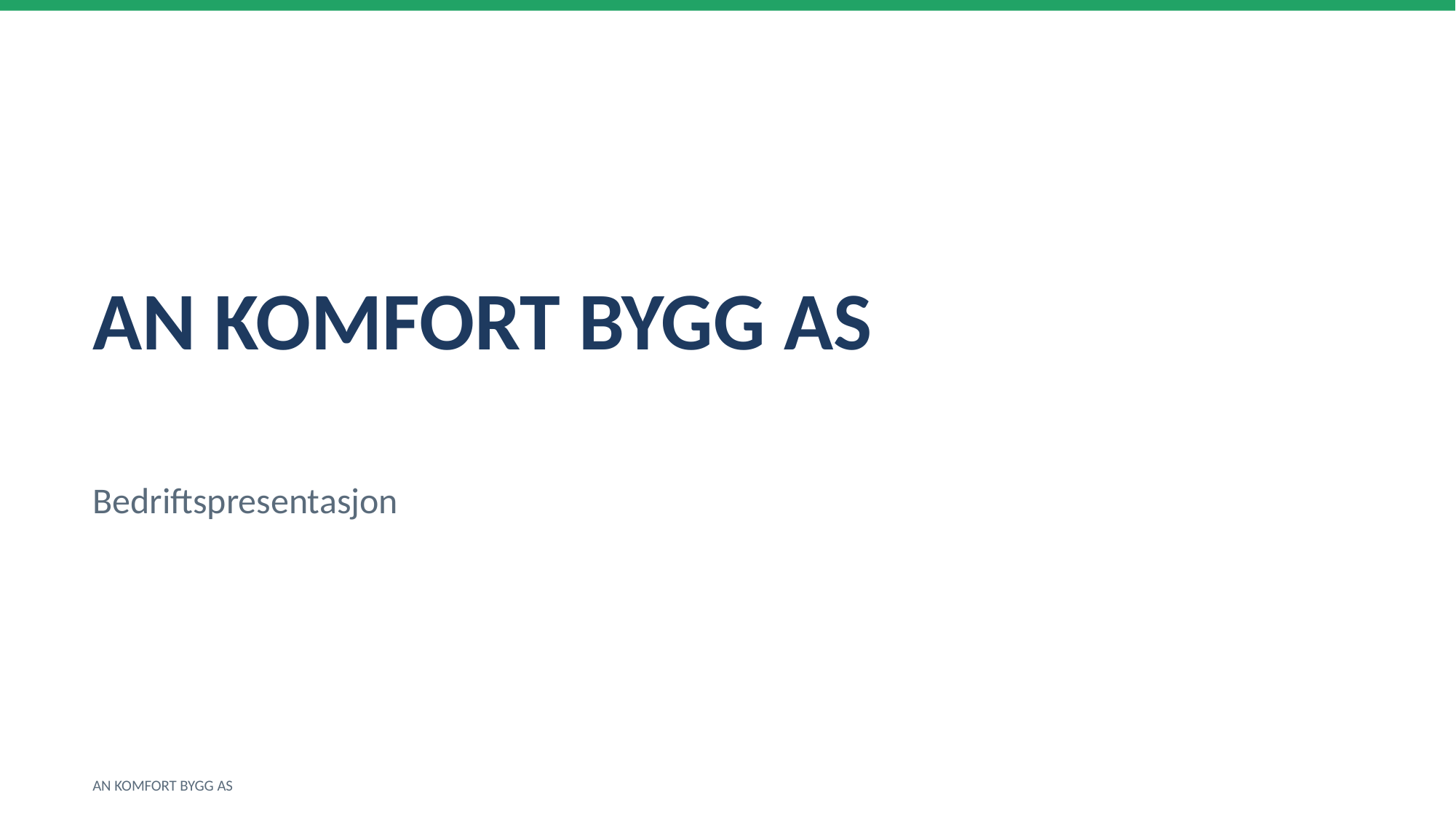

AN KOMFORT BYGG AS
Bedriftspresentasjon
AN KOMFORT BYGG AS